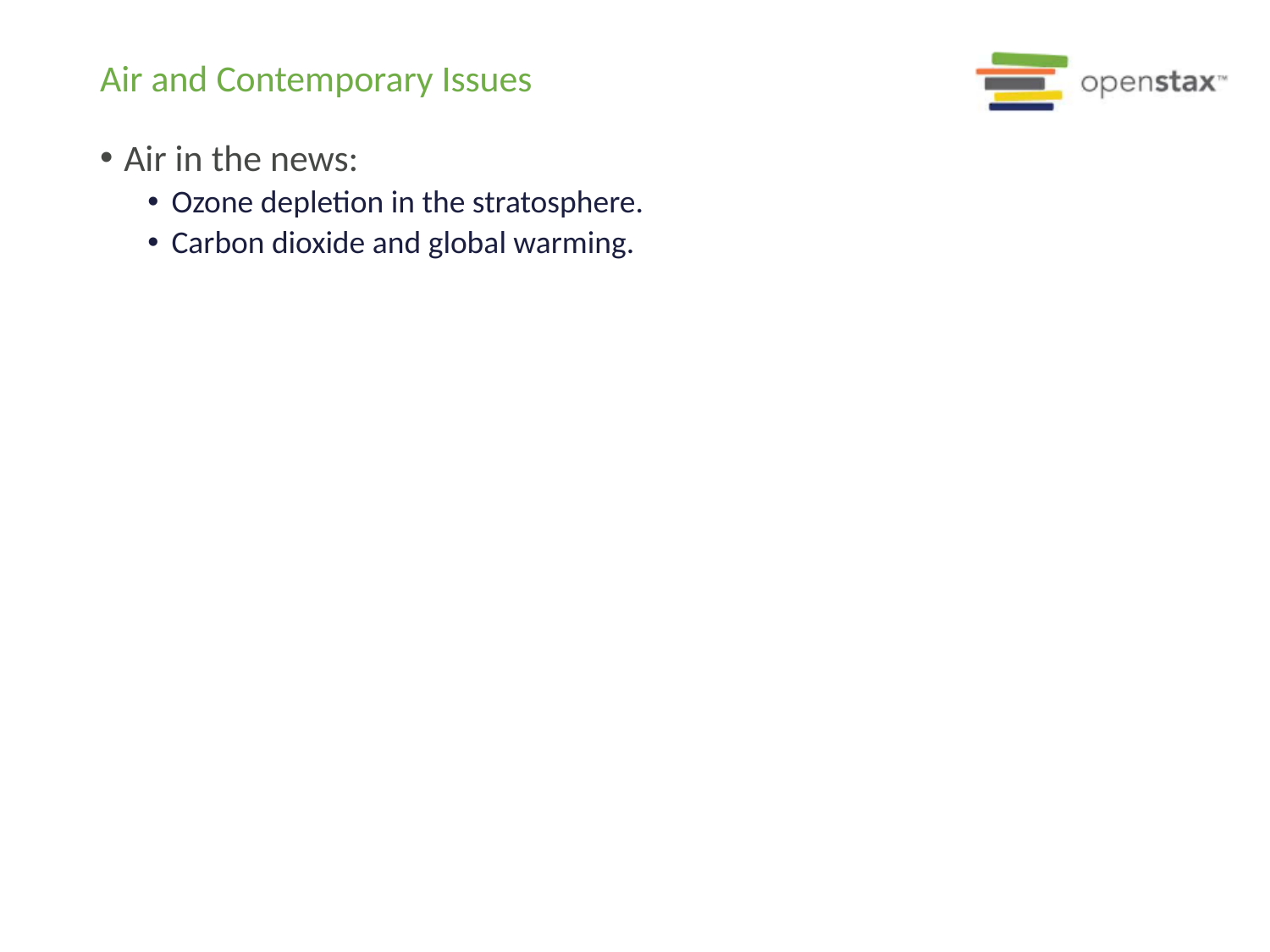

# Air and Contemporary Issues
Air in the news:
Ozone depletion in the stratosphere.
Carbon dioxide and global warming.